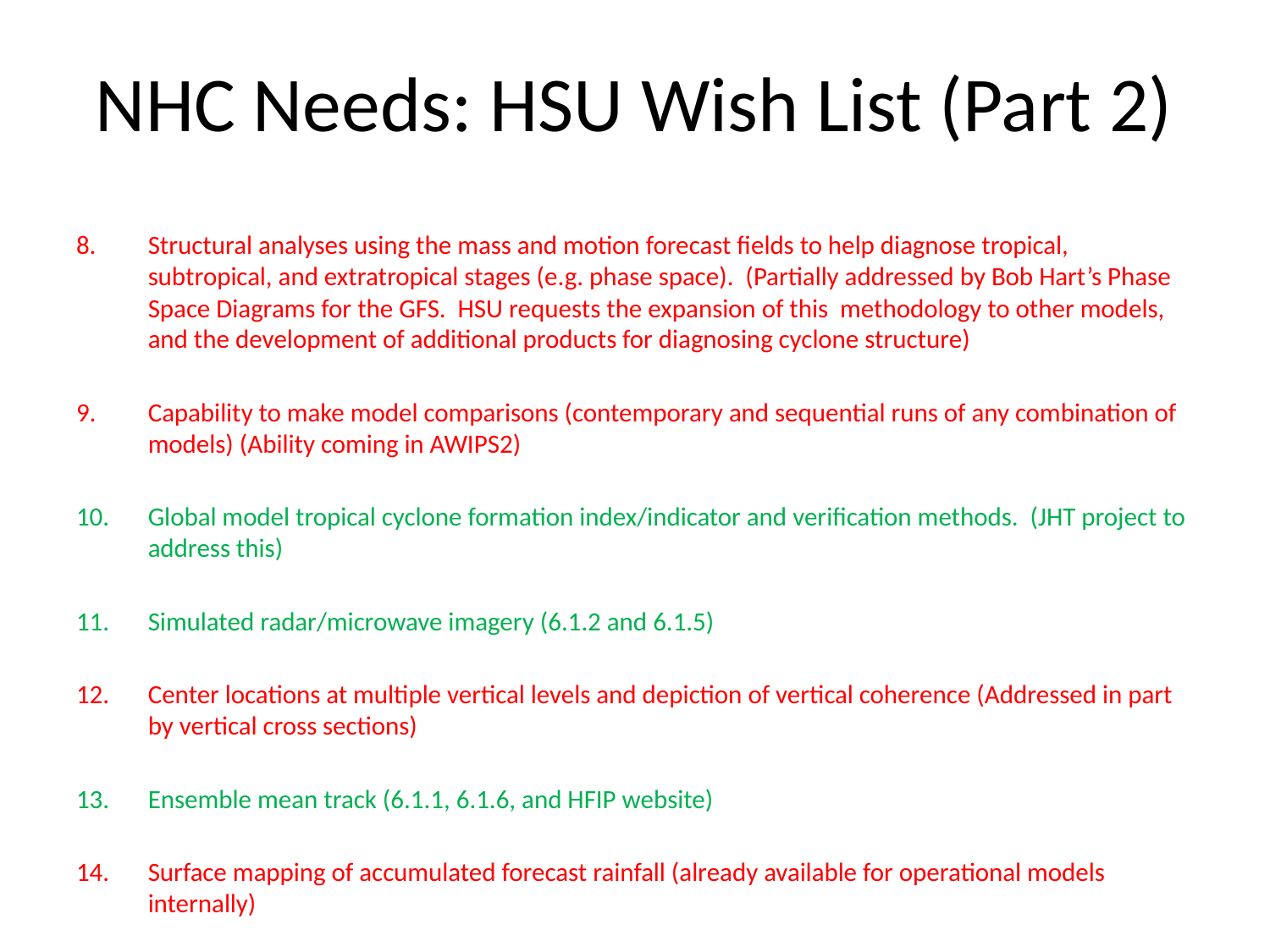

# NHC Needs: HSU Wish List (Part 2)
Structural analyses using the mass and motion forecast fields to help diagnose tropical, subtropical, and extratropical stages (e.g. phase space).  (Partially addressed by Bob Hart’s Phase Space Diagrams for the GFS.  HSU requests the expansion of this  methodology to other models, and the development of additional products for diagnosing cyclone structure)

Capability to make model comparisons (contemporary and sequential runs of any combination of models) (Ability coming in AWIPS2)

Global model tropical cyclone formation index/indicator and verification methods.  (JHT project to address this)

Simulated radar/microwave imagery (6.1.2 and 6.1.5)

Center locations at multiple vertical levels and depiction of vertical coherence (Addressed in part by vertical cross sections)

Ensemble mean track (6.1.1, 6.1.6, and HFIP website)

Surface mapping of accumulated forecast rainfall (already available for operational models internally)